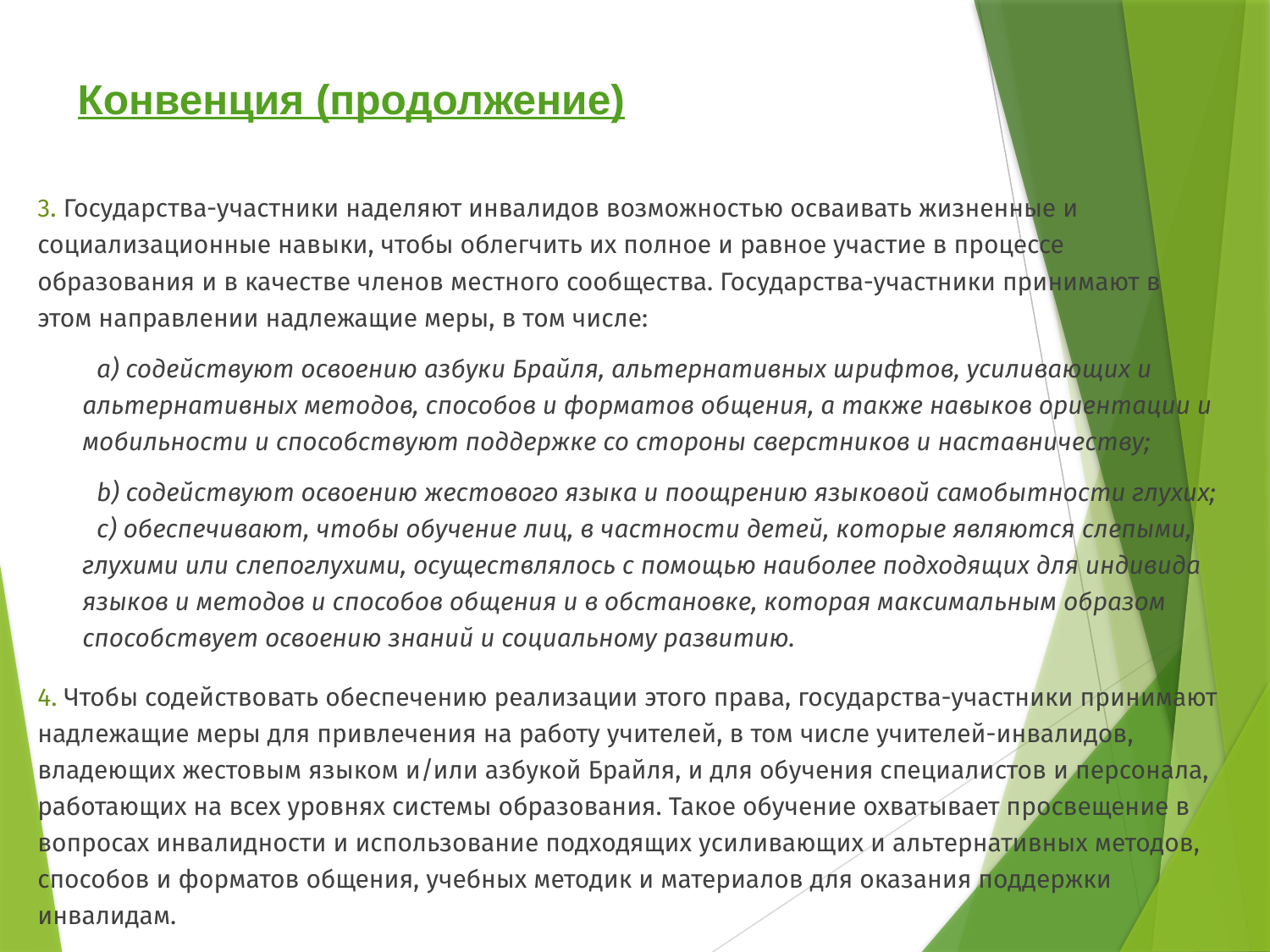

# Конвенция (продолжение)
3. Государства-участники наделяют инвалидов возможностью осваивать жизненные и социализационные навыки, чтобы облегчить их полное и равное участие в процессе образования и в качестве членов местного сообщества. Государства-участники принимают в этом направлении надлежащие меры, в том числе:
а) содействуют освоению азбуки Брайля, альтернативных шрифтов, усиливающих и альтернативных методов, способов и форматов общения, а также навыков ориентации и мобильности и способствуют поддержке со стороны сверстников и наставничеству;
b) содействуют освоению жестового языка и поощрению языковой самобытности глухих;
с) обеспечивают, чтобы обучение лиц, в частности детей, которые являются слепыми, глухими или слепоглухими, осуществлялось с помощью наиболее подходящих для индивида языков и методов и способов общения и в обстановке, которая максимальным образом способствует освоению знаний и социальному развитию.
4. Чтобы содействовать обеспечению реализации этого права, государства-участники принимают надлежащие меры для привлечения на работу учителей, в том числе учителей-инвалидов, владеющих жестовым языком и/или азбукой Брайля, и для обучения специалистов и персонала, работающих на всех уровнях системы образования. Такое обучение охватывает просвещение в вопросах инвалидности и использование подходящих усиливающих и альтернативных методов, способов и форматов общения, учебных методик и материалов для оказания поддержки инвалидам.